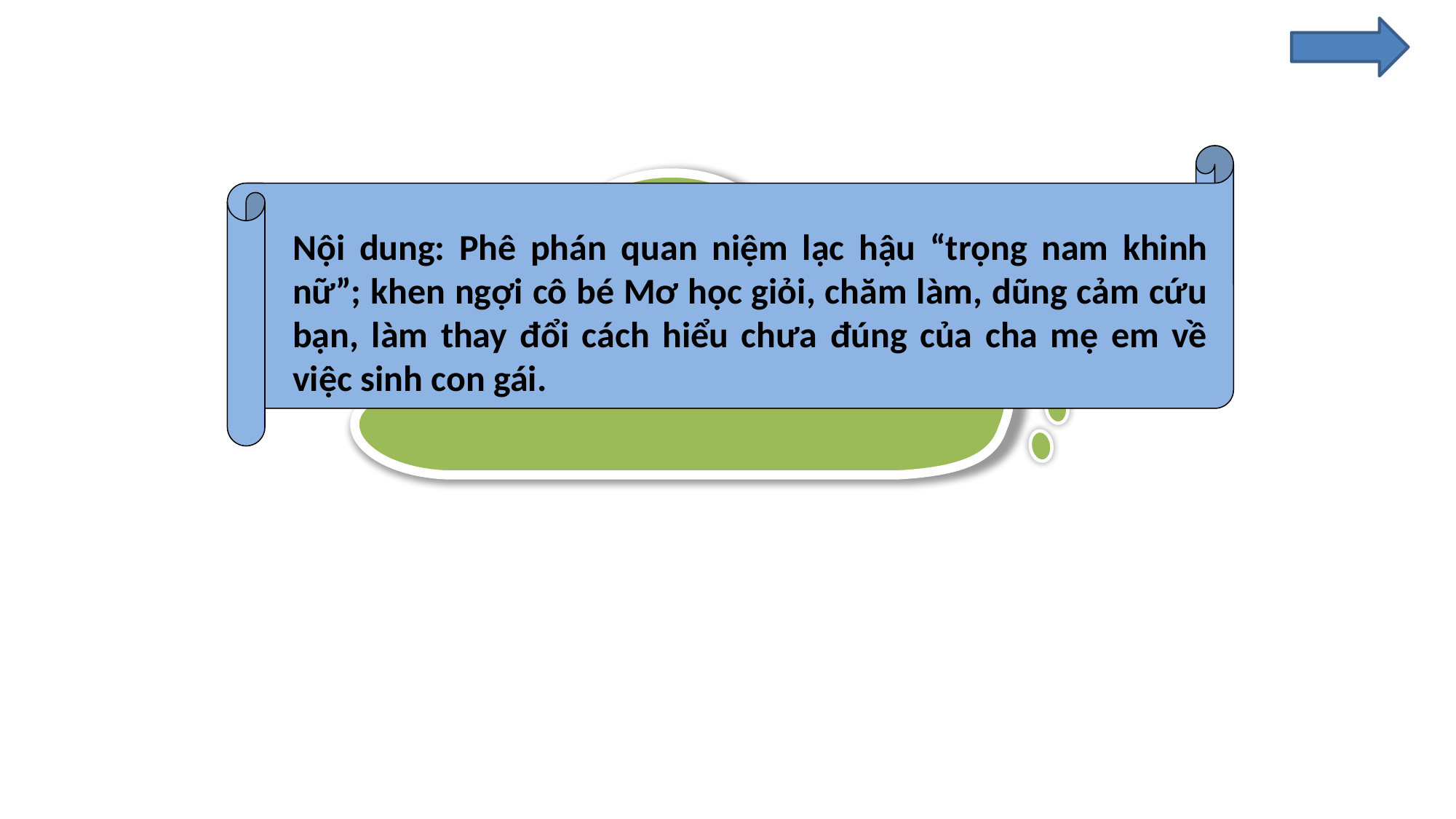

Nêu nội dung của bài?
Nội dung: Phê phán quan niệm lạc hậu “trọng nam khinh nữ”; khen ngợi cô bé Mơ học giỏi, chăm làm, dũng cảm cứu bạn, làm thay đổi cách hiểu chưa đúng của cha mẹ em về việc sinh con gái.